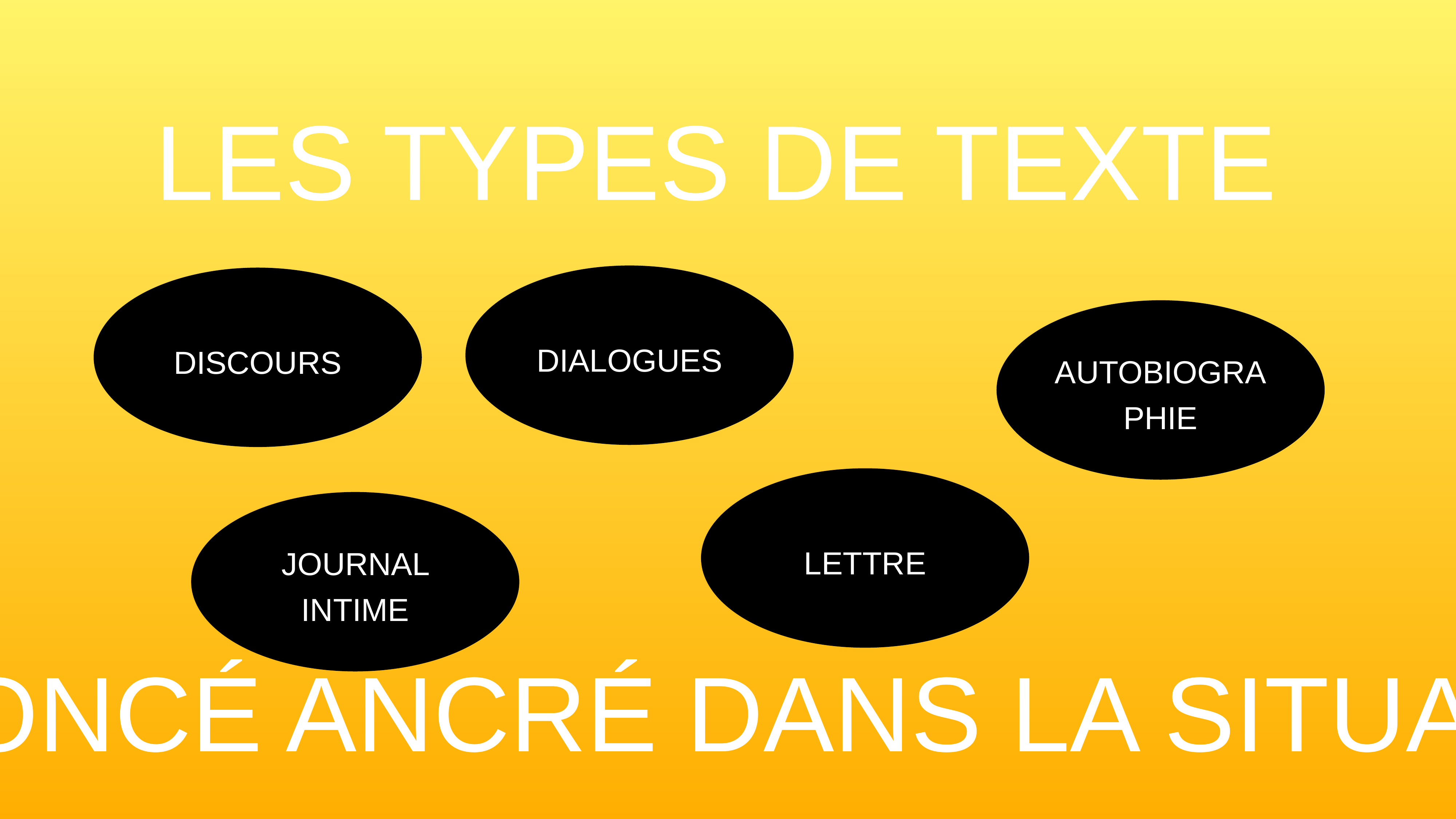

Les types de texte
Dialogues
Discours
Autobiographie
Lettre
Journal intime
L’énoncé ancré dans la situation d’énonciation